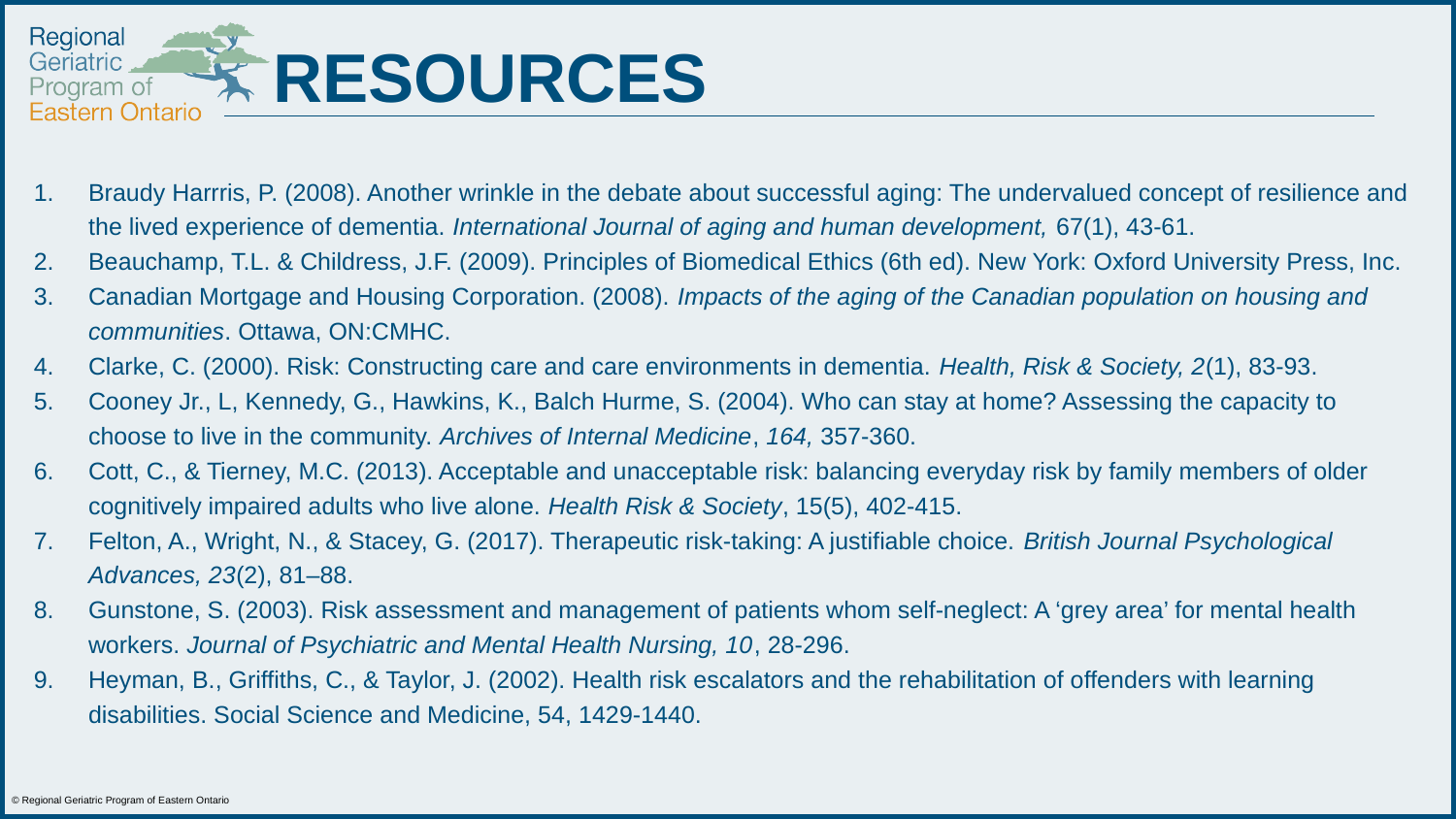

# RESOURCES
Braudy Harrris, P. (2008). Another wrinkle in the debate about successful aging: The undervalued concept of resilience and the lived experience of dementia. International Journal of aging and human development, 67(1), 43-61.
Beauchamp, T.L. & Childress, J.F. (2009). Principles of Biomedical Ethics (6th ed). New York: Oxford University Press, Inc.
Canadian Mortgage and Housing Corporation. (2008). Impacts of the aging of the Canadian population on housing and communities. Ottawa, ON:CMHC.
Clarke, C. (2000). Risk: Constructing care and care environments in dementia. Health, Risk & Society, 2(1), 83-93.
Cooney Jr., L, Kennedy, G., Hawkins, K., Balch Hurme, S. (2004). Who can stay at home? Assessing the capacity to choose to live in the community. Archives of Internal Medicine, 164, 357-360.
Cott, C., & Tierney, M.C. (2013). Acceptable and unacceptable risk: balancing everyday risk by family members of older cognitively impaired adults who live alone. Health Risk & Society, 15(5), 402-415.
Felton, A., Wright, N., & Stacey, G. (2017). Therapeutic risk-taking: A justifiable choice. British Journal Psychological Advances, 23(2), 81–88.
Gunstone, S. (2003). Risk assessment and management of patients whom self-neglect: A ‘grey area’ for mental health workers. Journal of Psychiatric and Mental Health Nursing, 10, 28-296.
Heyman, B., Griffiths, C., & Taylor, J. (2002). Health risk escalators and the rehabilitation of offenders with learning disabilities. Social Science and Medicine, 54, 1429-1440.